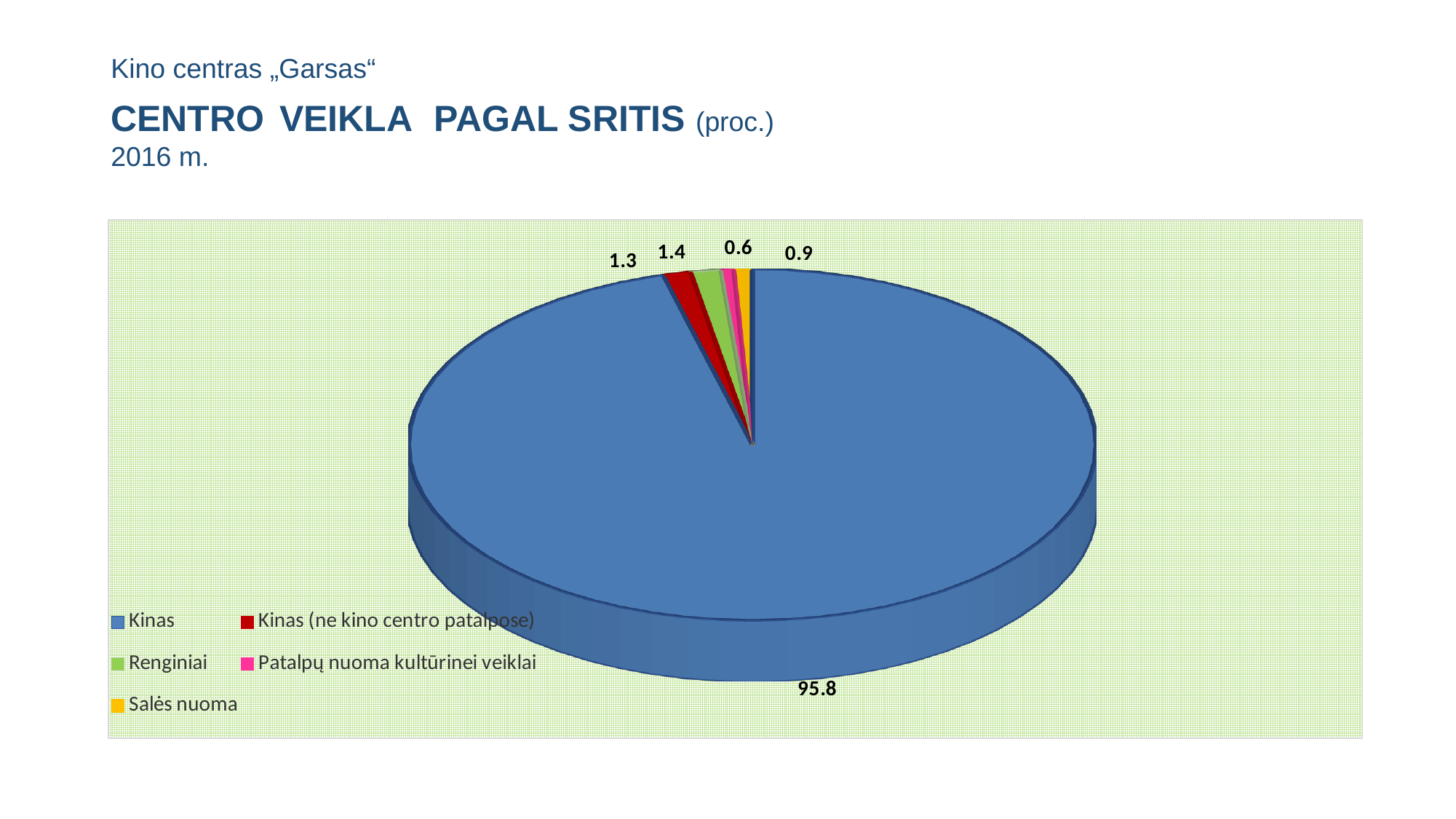

# Kino centras „Garsas“ CENTRO  VEIKLA  PAGAL SRITIS (proc.) 2016 m.

[unsupported chart]